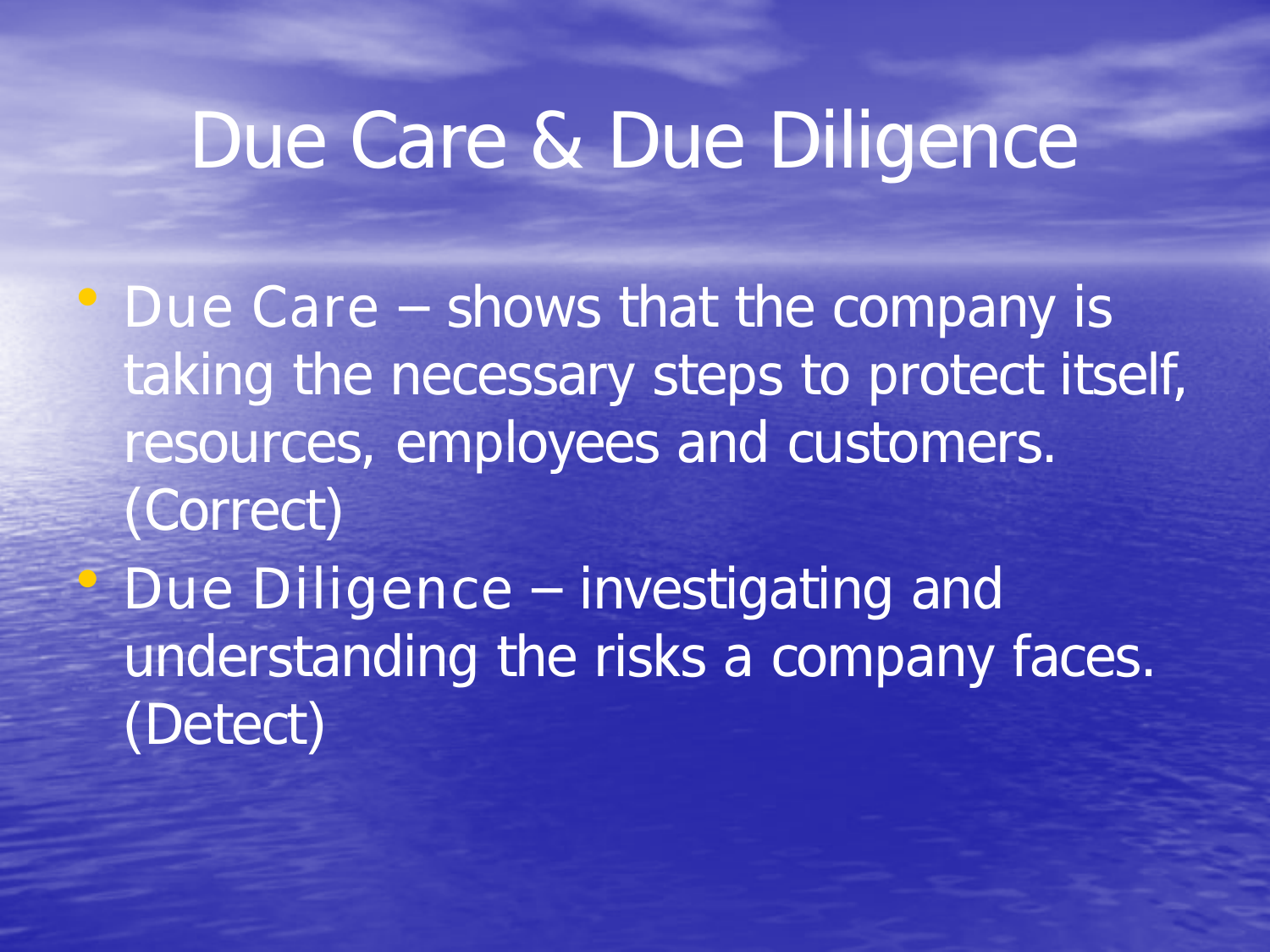

# Due Care & Due Diligence
Due Care – shows that the company is taking the necessary steps to protect itself, resources, employees and customers. (Correct)
Due Diligence – investigating and understanding the risks a company faces. (Detect)